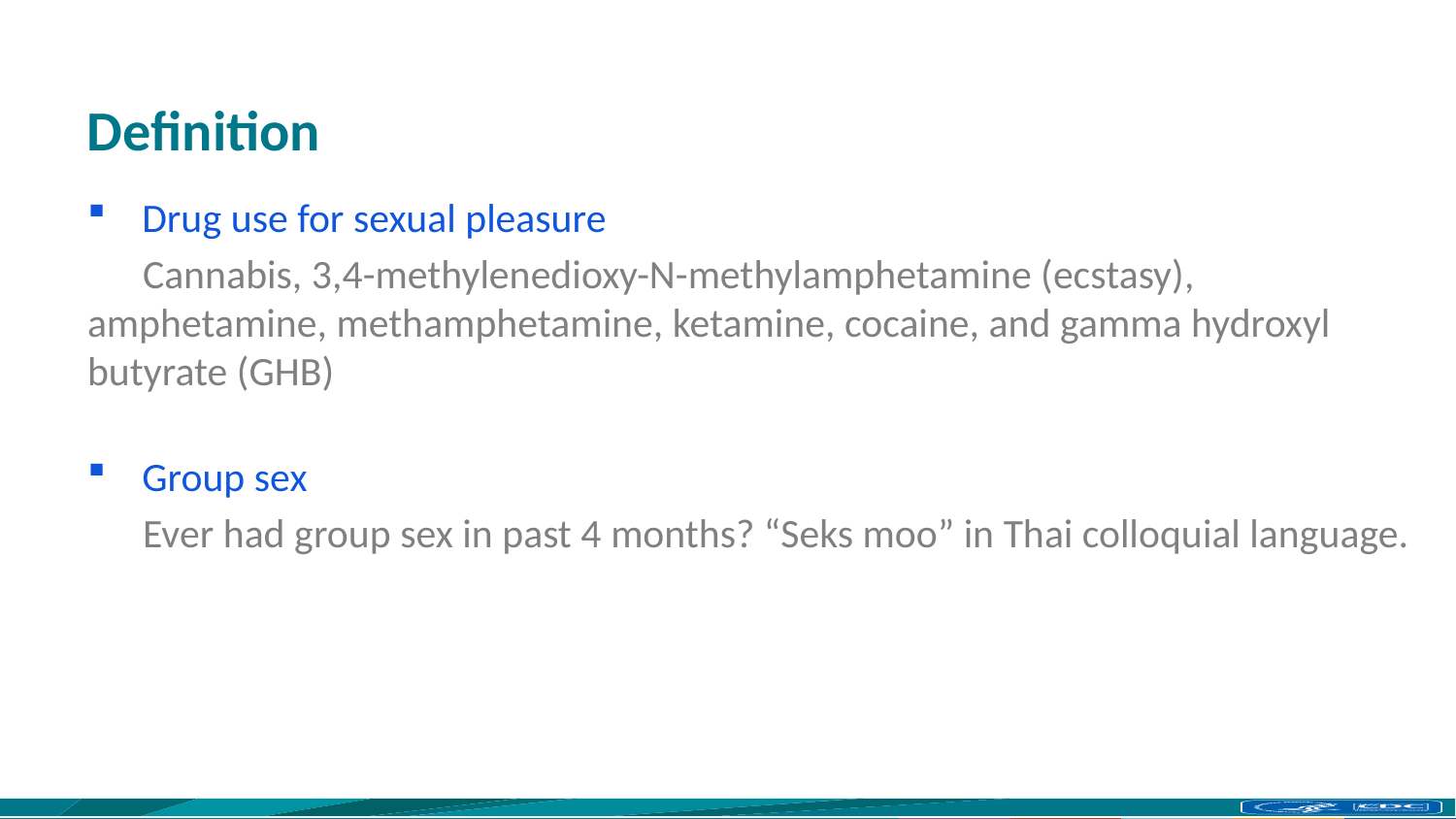

# Definition
Drug use for sexual pleasure
      Cannabis, 3,4-methylenedioxy-N-methylamphetamine (ecstasy), amphetamine, methamphetamine, ketamine, cocaine, and gamma hydroxyl butyrate (GHB)

Group sex
      Ever had group sex in past 4 months? “Seks moo” in Thai colloquial language.